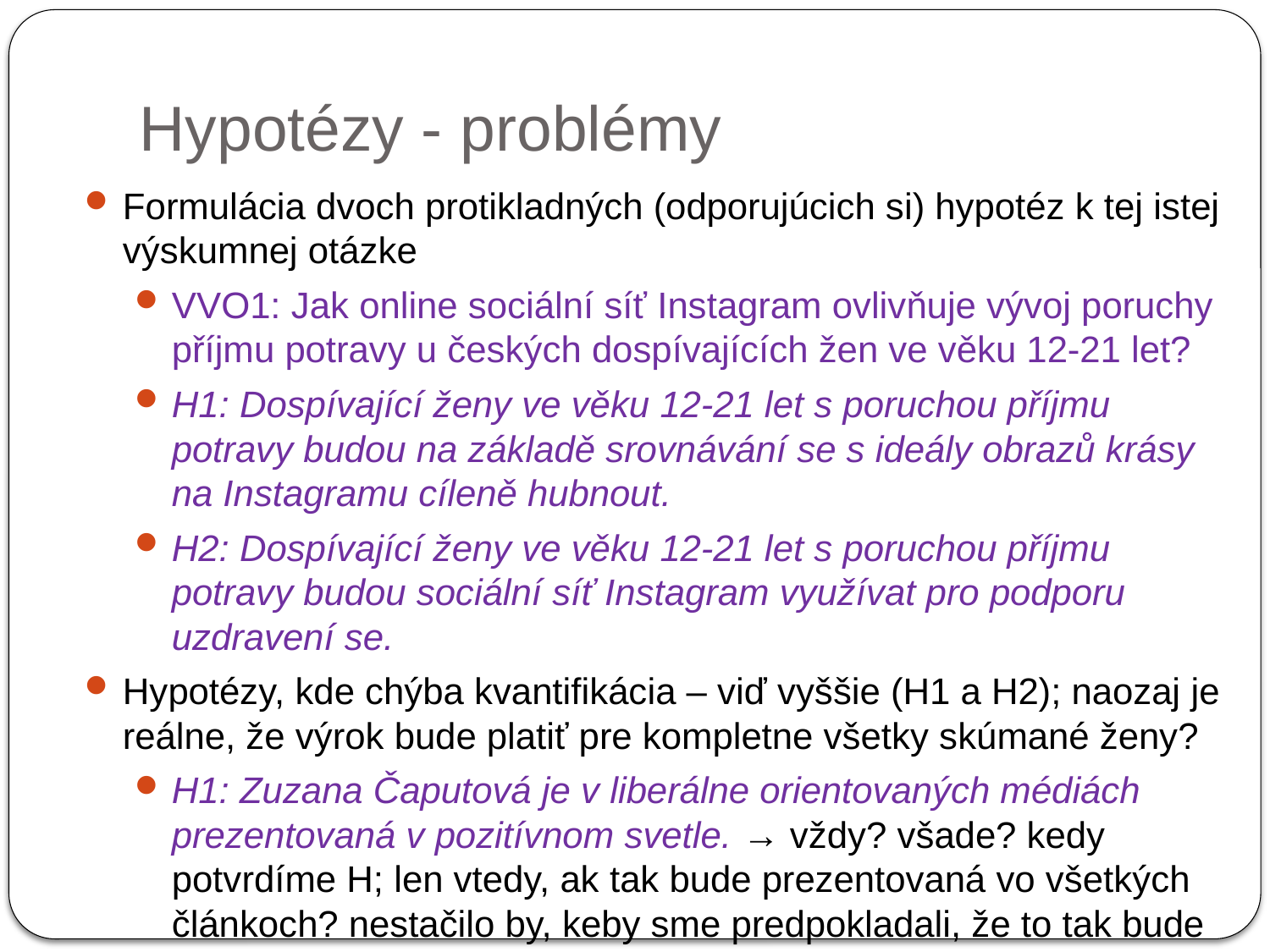

# Hypotézy - problémy
Formulácia dvoch protikladných (odporujúcich si) hypotéz k tej istej výskumnej otázke
VVO1: Jak online sociální síť Instagram ovlivňuje vývoj poruchy příjmu potravy u českých dospívajících žen ve věku 12-21 let?
H1: Dospívající ženy ve věku 12-21 let s poruchou příjmu potravy budou na základě srovnávání se s ideály obrazů krásy na Instagramu cíleně hubnout.
H2: Dospívající ženy ve věku 12-21 let s poruchou příjmu potravy budou sociální síť Instagram využívat pro podporu uzdravení se.
Hypotézy, kde chýba kvantifikácia – viď vyššie (H1 a H2); naozaj je reálne, že výrok bude platiť pre kompletne všetky skúmané ženy?
H1: Zuzana Čaputová je v liberálne orientovaných médiách prezentovaná v pozitívnom svetle. → vždy? všade? kedy potvrdíme H; len vtedy, ak tak bude prezentovaná vo všetkých článkoch? nestačilo by, keby sme predpokladali, že to tak bude vo väčšine článkov, prípadne podiel článkov s kladnou valenciou bude vyšší než v ne-liberálnych médiách?